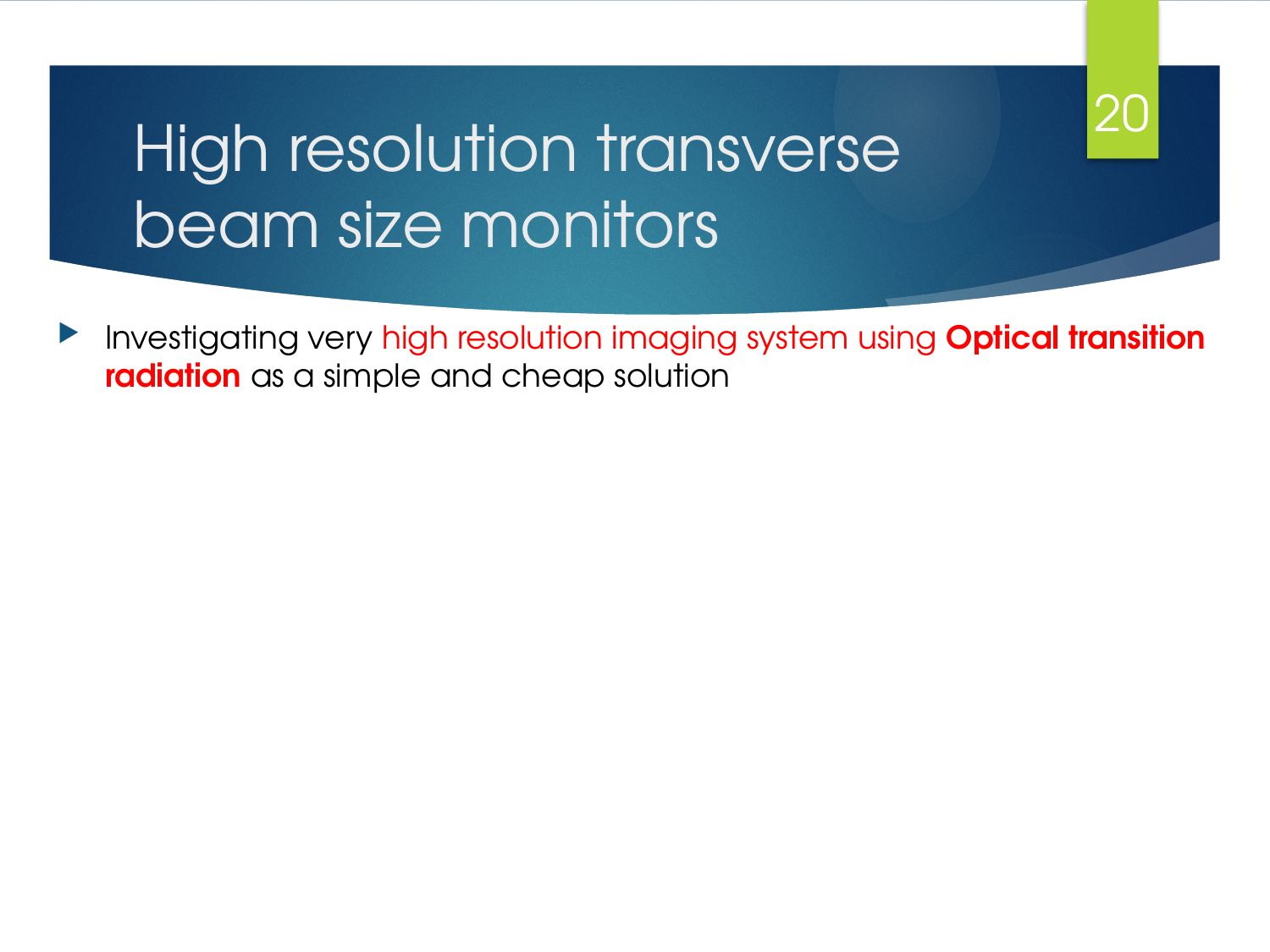

20
# High resolution transverse beam size monitors
Investigating very high resolution imaging system using Optical transition radiation as a simple and cheap solution